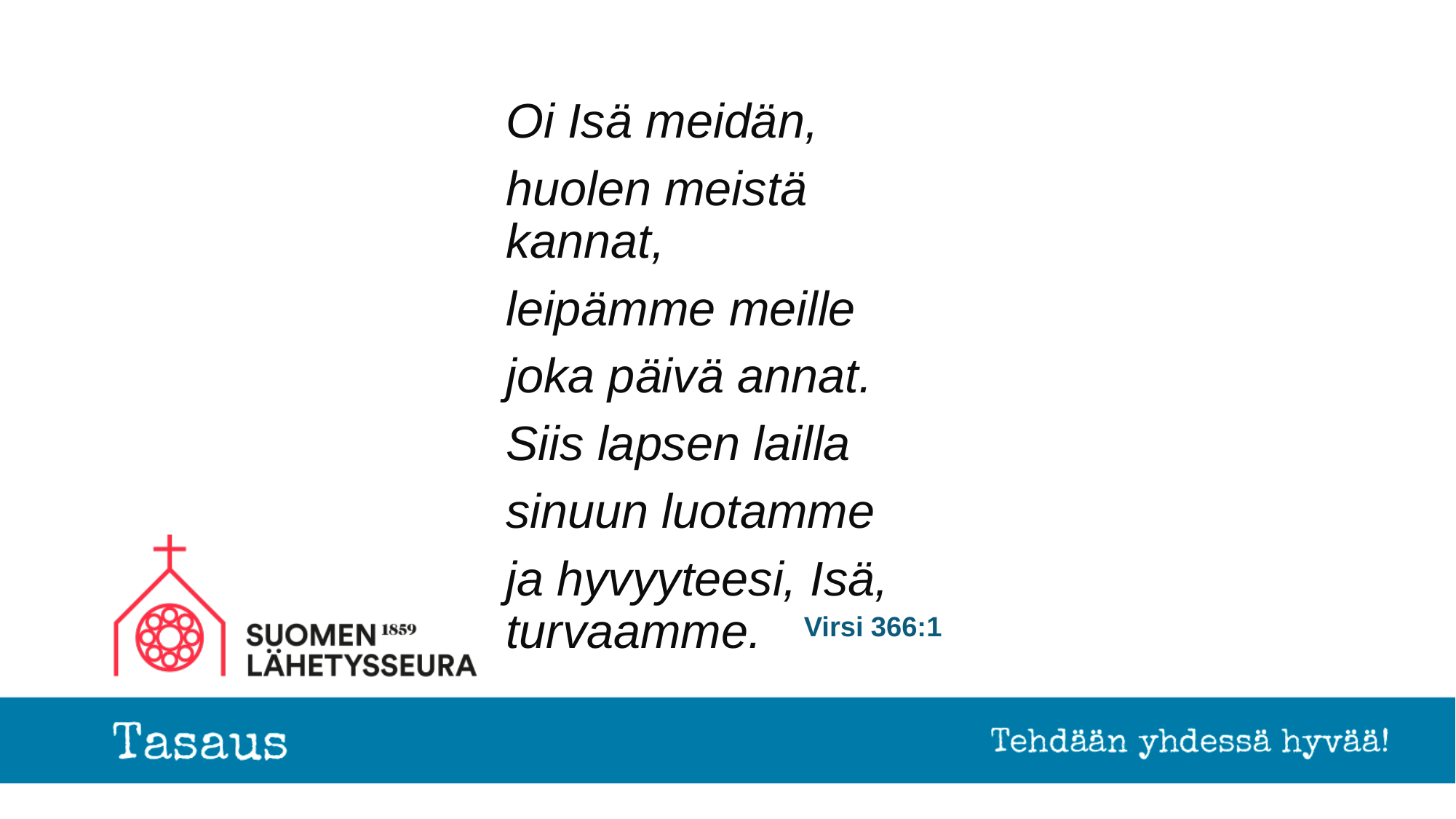

Oi Isä meidän,
huolen meistä kannat,
leipämme meille
joka päivä annat.
Siis lapsen lailla
sinuun luotamme
ja hyvyyteesi, Isä, turvaamme.
# Virsi 366:1